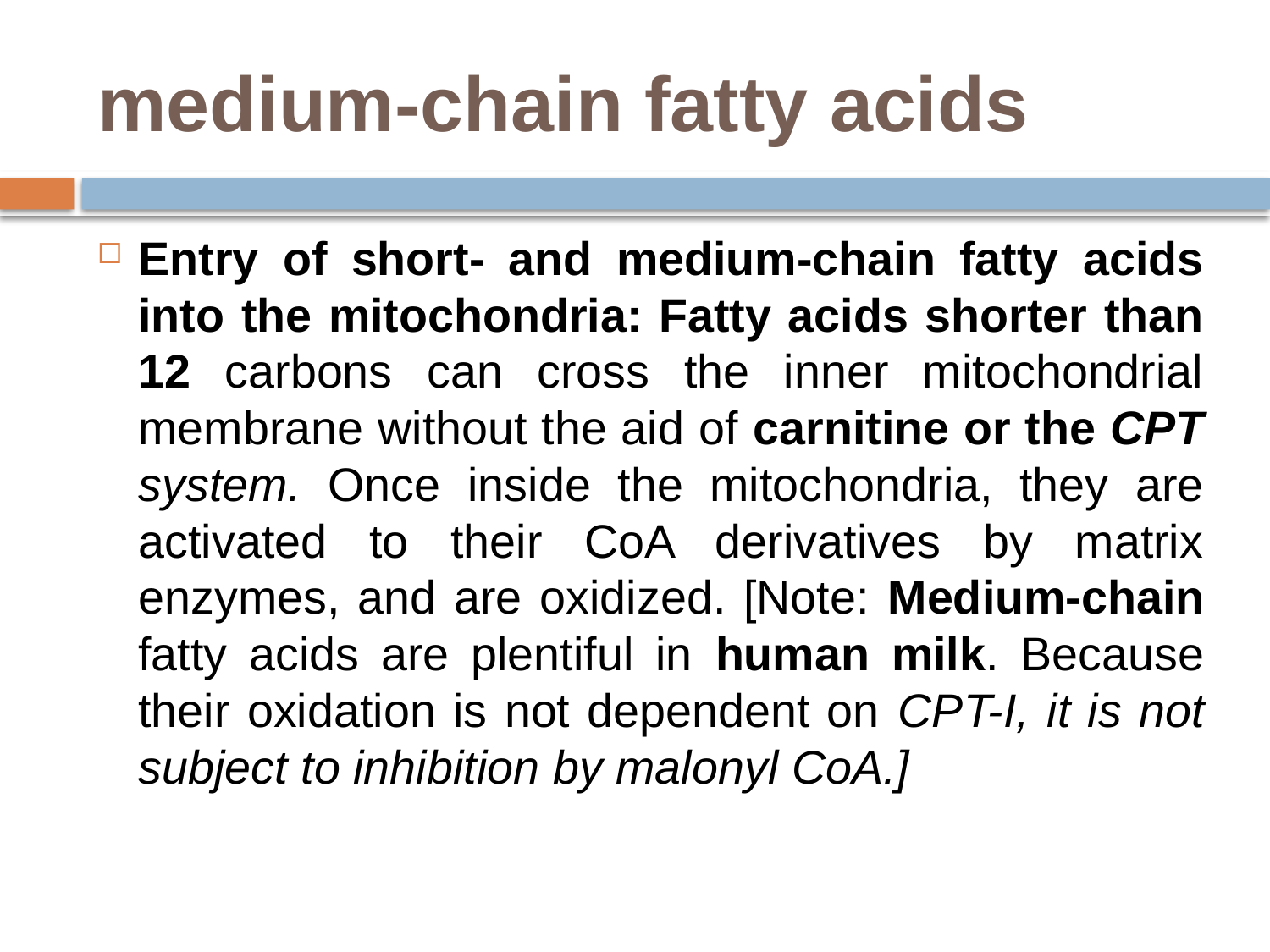

# medium-chain fatty acids
Entry of short- and medium-chain fatty acids into the mitochondria: Fatty acids shorter than 12 carbons can cross the inner mitochondrial membrane without the aid of carnitine or the CPT system. Once inside the mitochondria, they are activated to their CoA derivatives by matrix enzymes, and are oxidized. [Note: Medium-chain fatty acids are plentiful in human milk. Because their oxidation is not dependent on CPT-I, it is not subject to inhibition by malonyl CoA.]